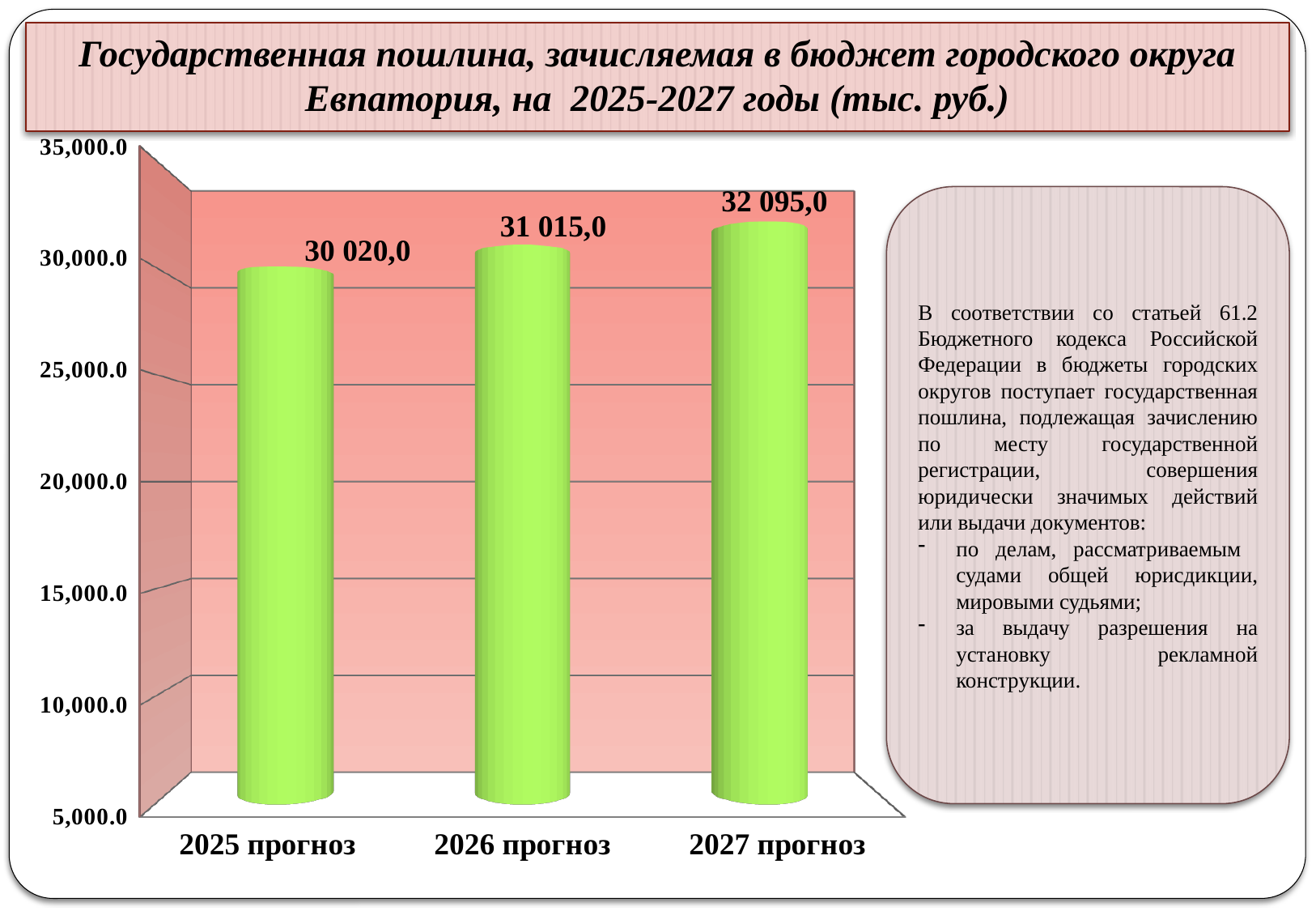

# Государственная пошлина, зачисляемая в бюджет городского округа Евпатория, на  2025-2027 годы (тыс. руб.)

[unsupported chart]

[unsupported chart]

32 095,0
В соответствии со статьей 61.2 Бюджетного кодекса Российской Федерации в бюджеты городских округов поступает государственная пошлина, подлежащая зачислению по месту государственной регистрации, совершения юридически значимых действий или выдачи документов:
по делам, рассматриваемым  судами общей юрисдикции, мировыми судьями;
за выдачу разрешения на установку рекламной конструкции.
31 015,0